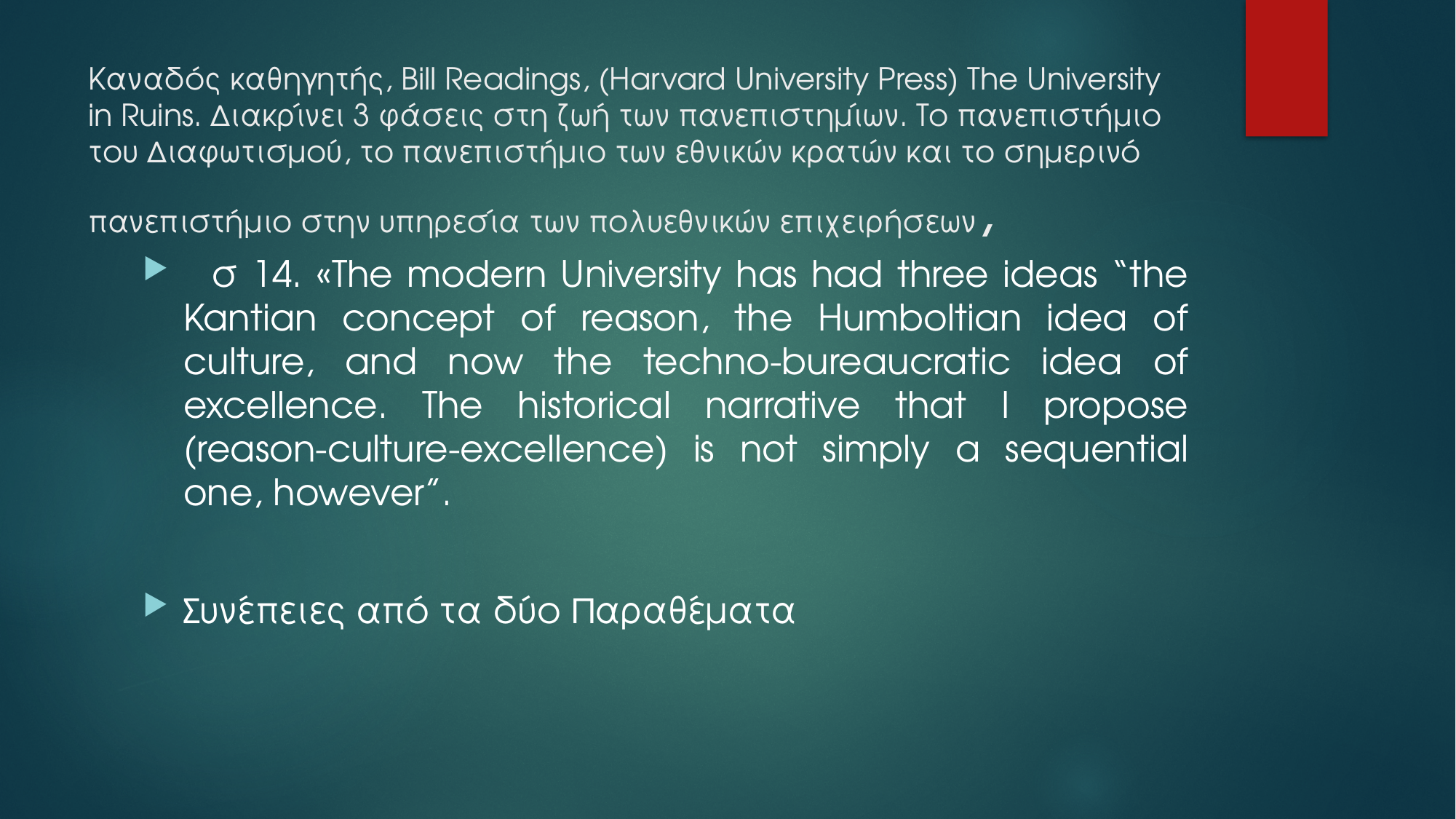

# Καναδός καθηγητής, Bill Readings, (Harvard University Press) Τhe University in Ruins. Διακρίνει 3 φάσεις στη ζωή των πανεπιστημίων. Το πανεπιστήμιο του Διαφωτισμού, το πανεπιστήμιο των εθνικών κρατών και το σημερινό πανεπιστήμιο στην υπηρεσία των πολυεθνικών επιχειρήσεων,
  σ 14. «The modern University has had three ideas “the Kantian concept of reason, the Humboltian idea of culture, and now the techno-bureaucratic idea of excellence. The historical narrative that I propose (reason-culture-excellence) is not simply a sequential one, however”.

Συνέπειες από τα δύο Παραθέματα